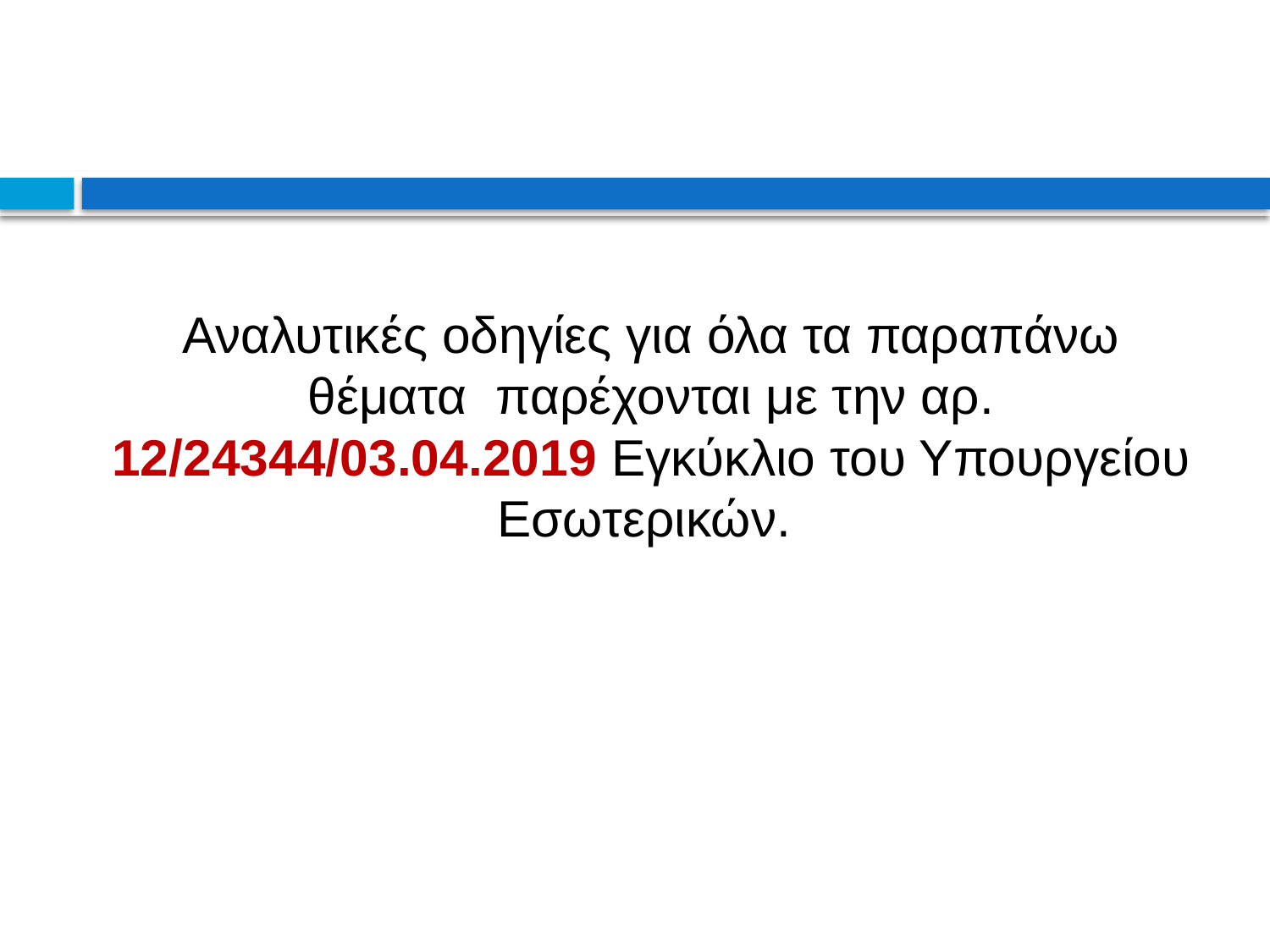

Αναλυτικές οδηγίες για όλα τα παραπάνω θέματα  παρέχονται με την αρ. 12/24344/03.04.2019 Εγκύκλιο του Υπουργείου Εσωτερικών.